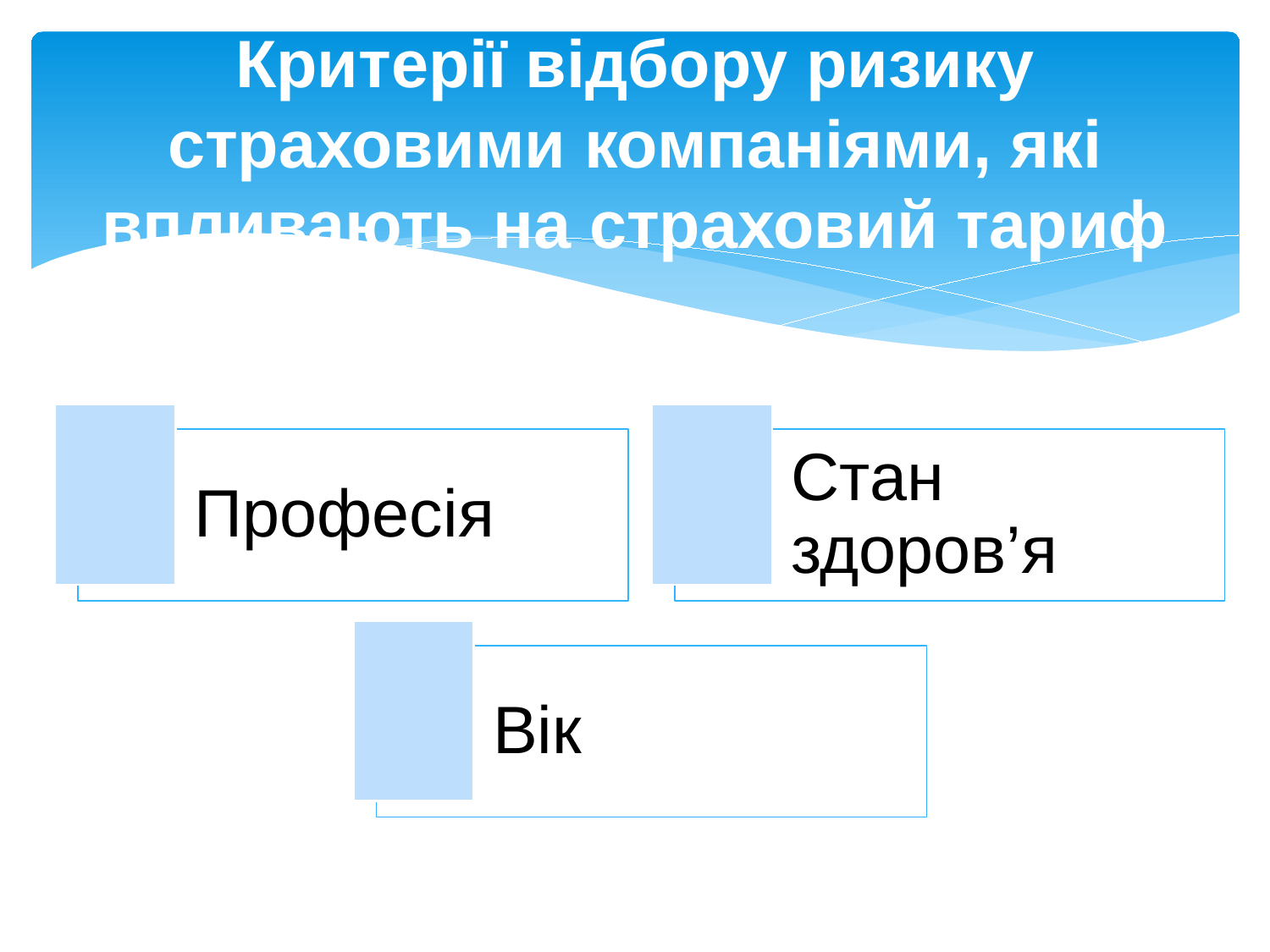

# Критерії відбору ризику страховими компаніями, які впливають на страховий тариф
Професія
Стан здоров’я
Вік